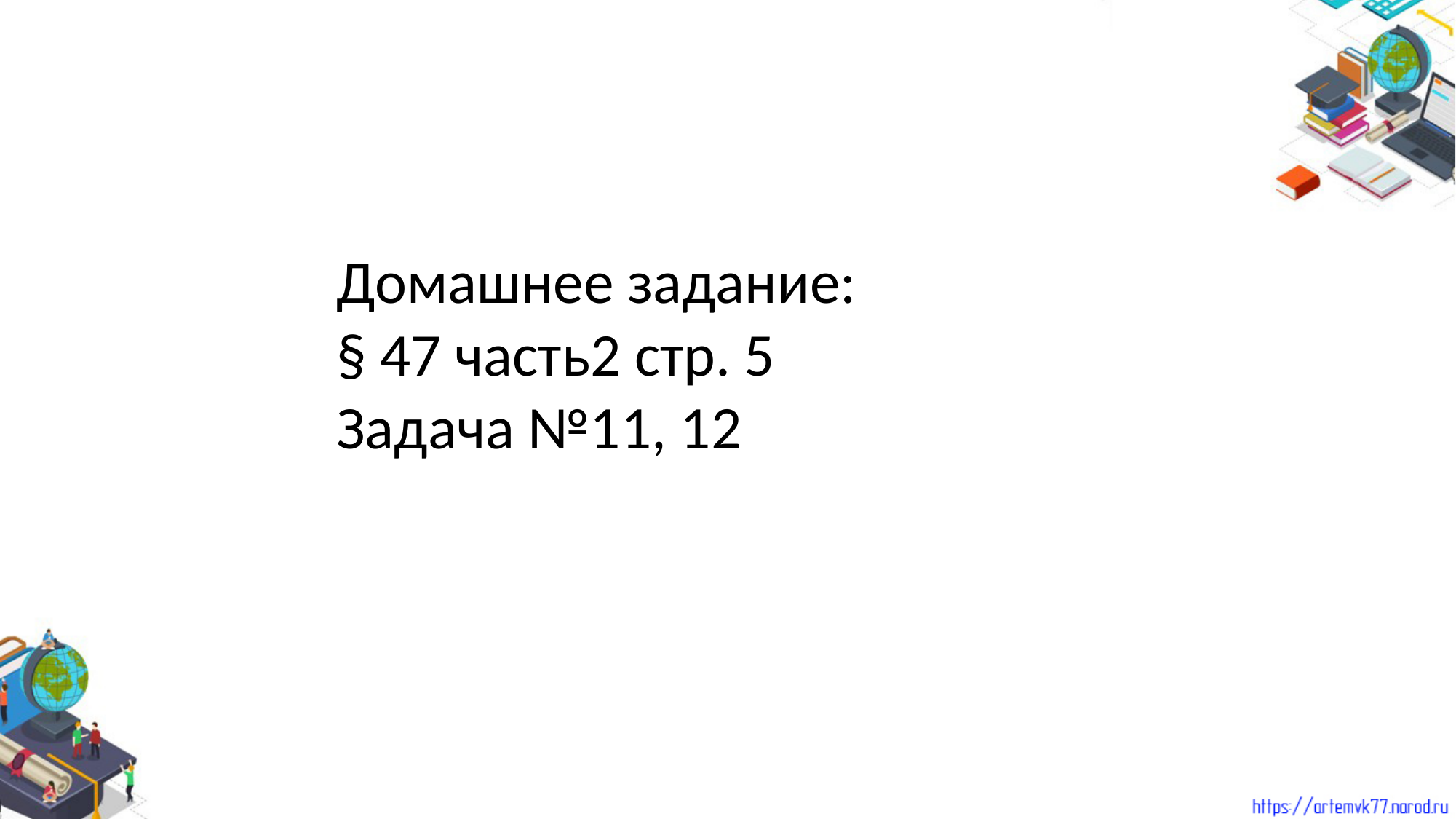

Домашнее задание:
§ 47 часть2 стр. 5
Задача №11, 12